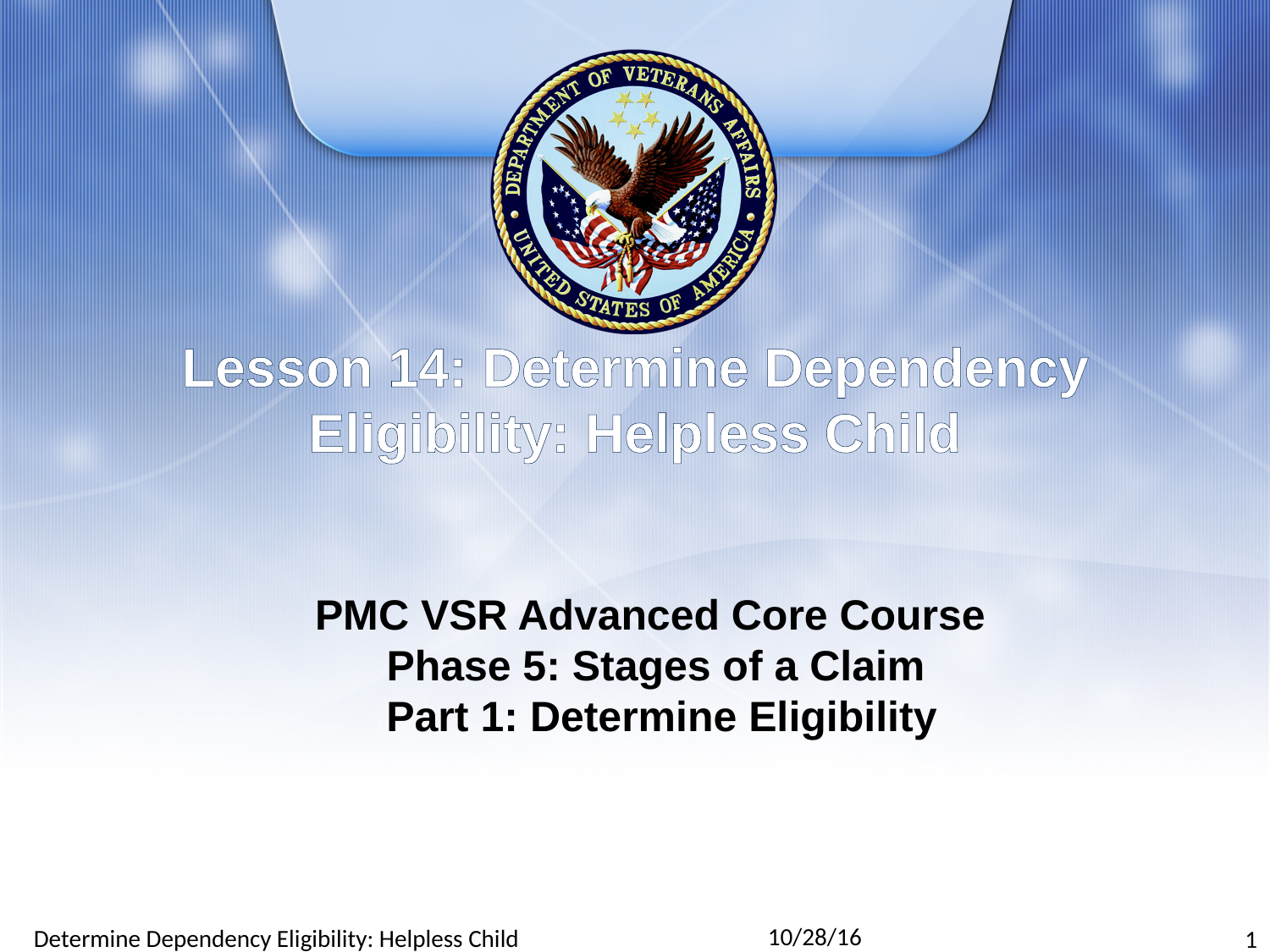

# Lesson 14: Determine Dependency Eligibility: Helpless Child
PMC VSR Advanced Core Course
Phase 5: Stages of a Claim
 Part 1: Determine Eligibility
10/28/16
Determine Dependency Eligibility: Helpless Child
1